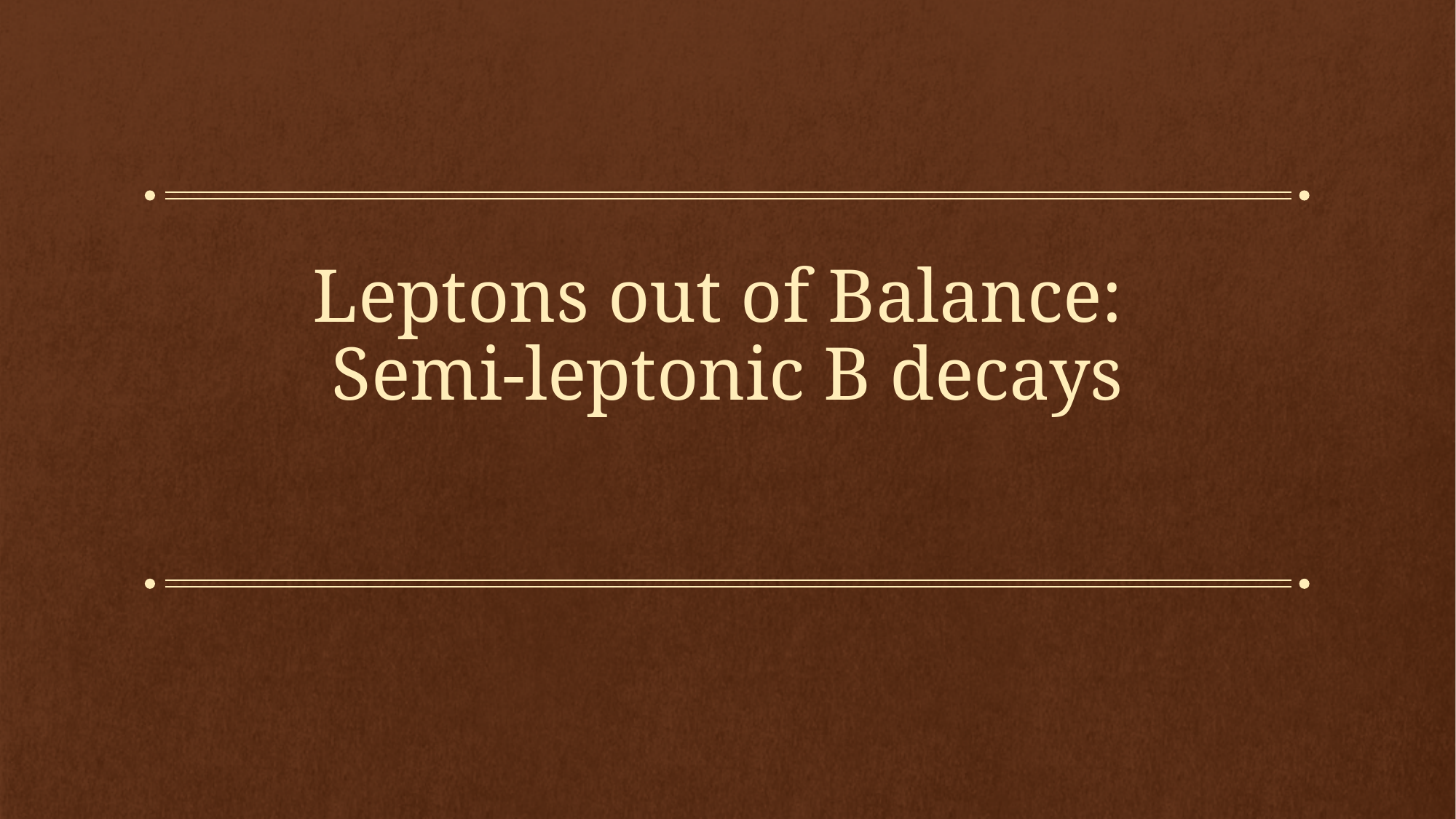

# Leptons out of Balance: Semi-leptonic B decays